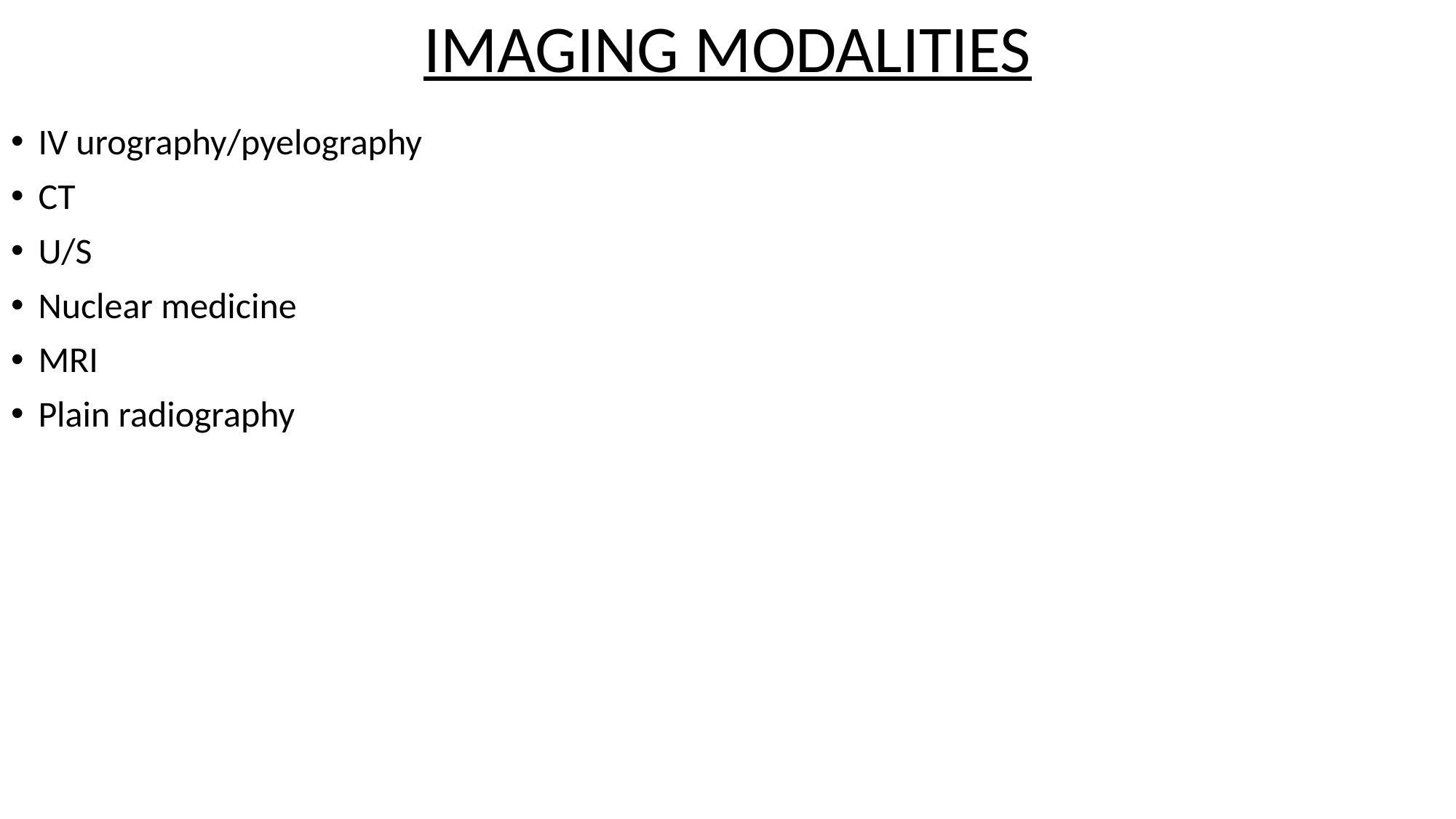

# IMAGING MODALITIES
IV urography/pyelography
CT
U/S
Nuclear medicine
MRI
Plain radiography